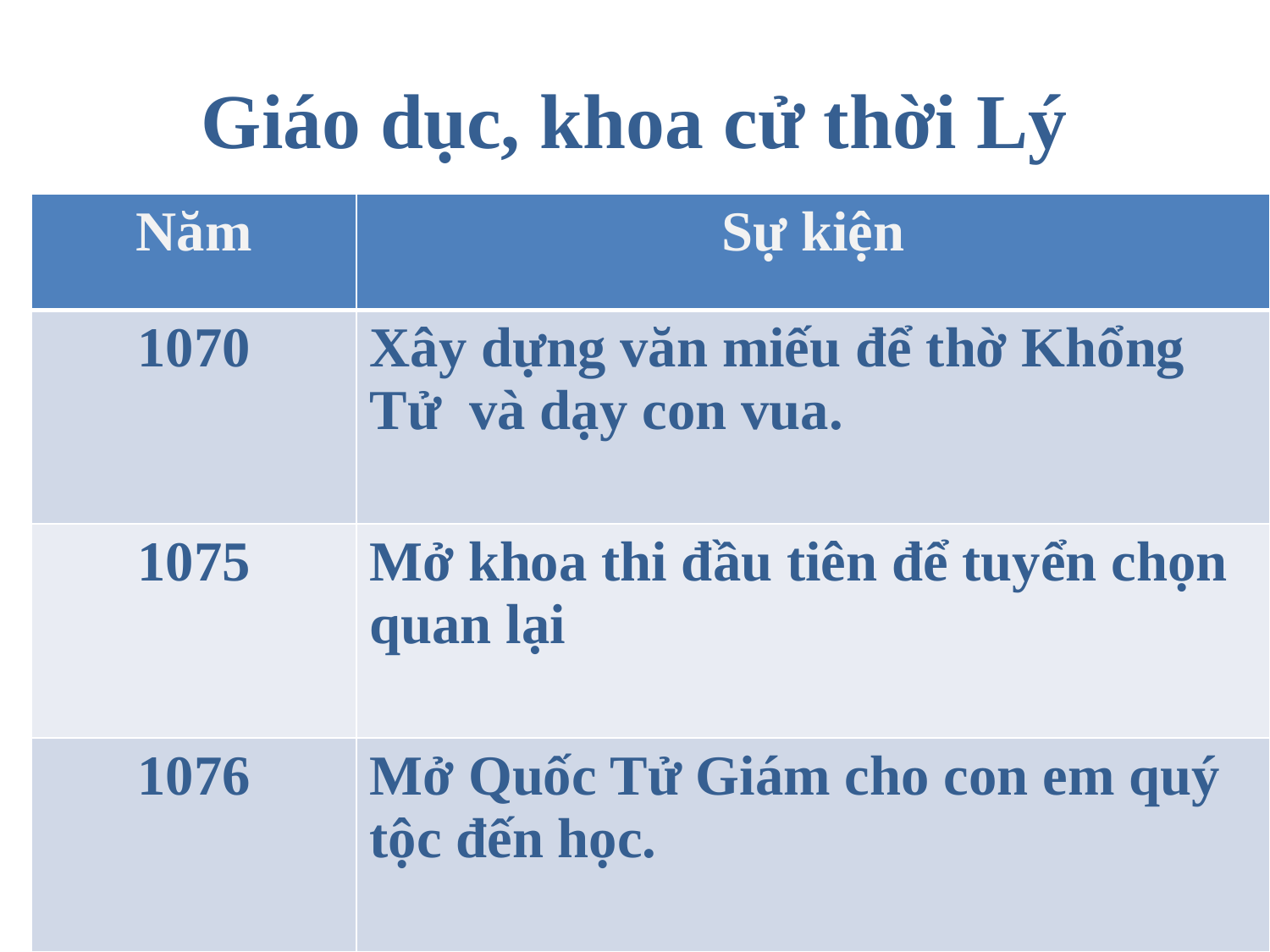

# Giáo dục, khoa cử thời Lý
| Năm | Sự kiện |
| --- | --- |
| 1070 | Xây dựng văn miếu để thờ Khổng Tử và dạy con vua. |
| 1075 | Mở khoa thi đầu tiên để tuyển chọn quan lại |
| 1076 | Mở Quốc Tử Giám cho con em quý tộc đến học. |